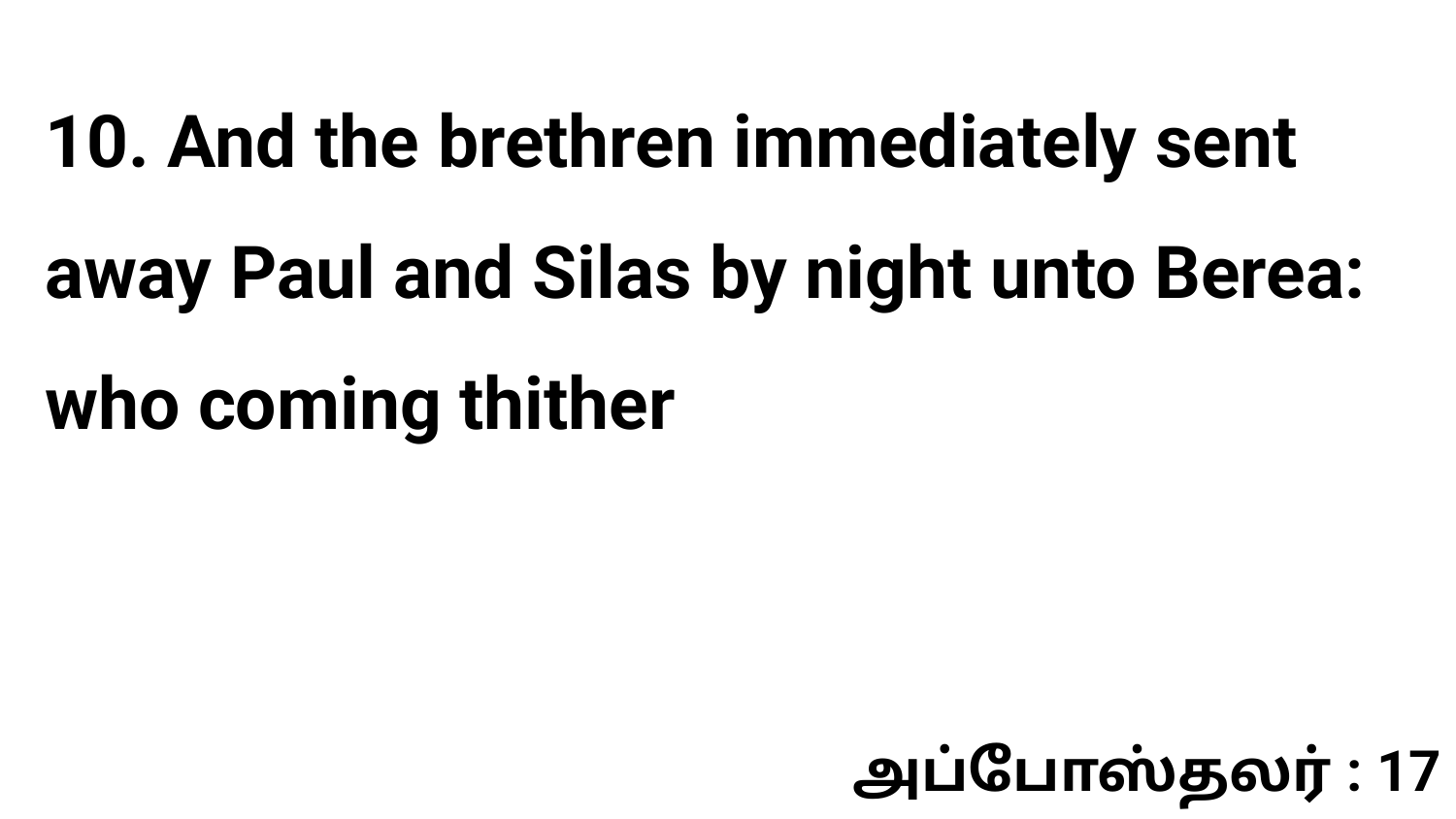

10. And the brethren immediately sent away Paul and Silas by night unto Berea: who coming thither
அப்போஸ்தலர் : 17